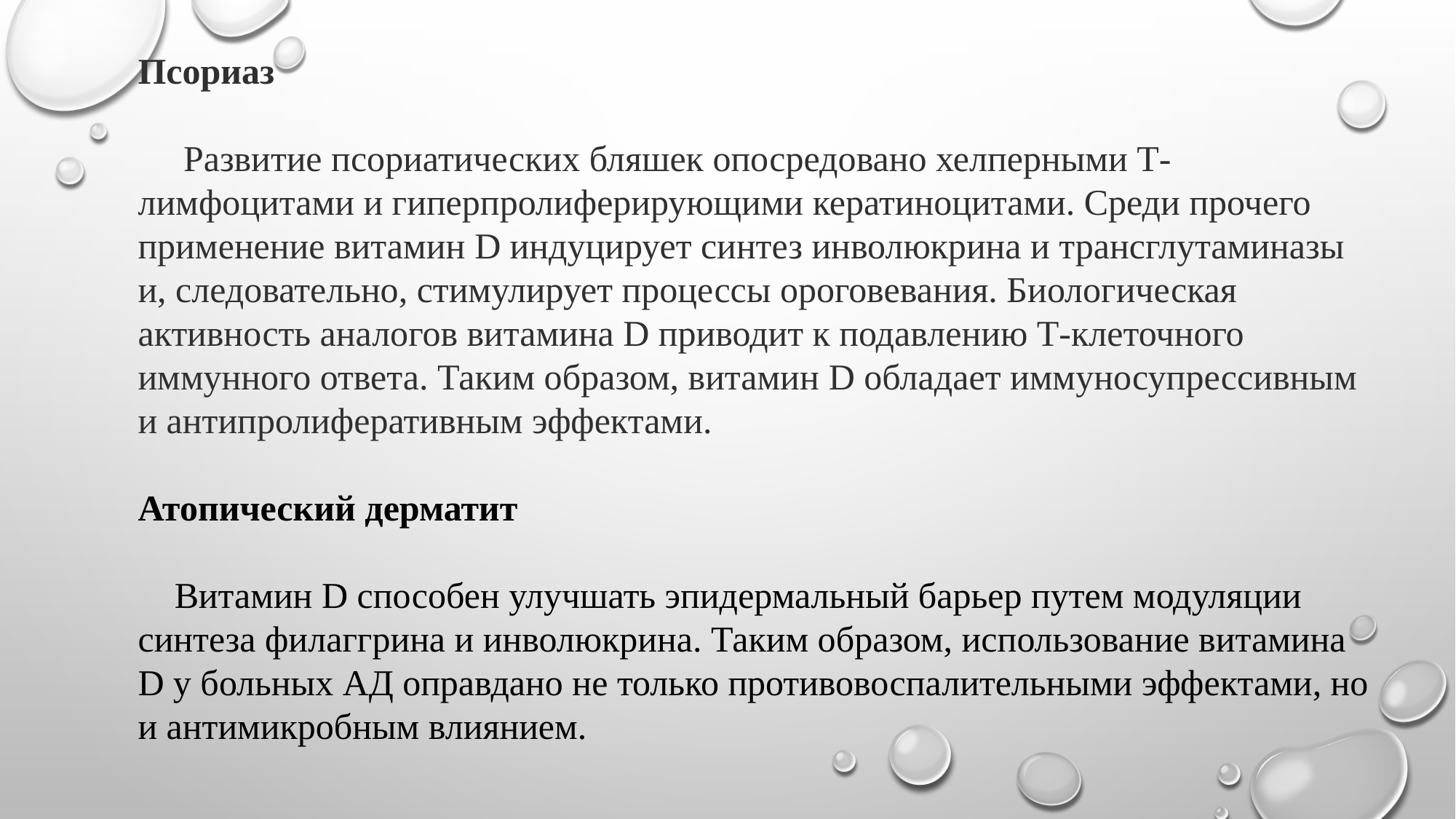

Псориаз

     Развитие псориатических бляшек опосредовано хелперными Т-лимфоцитами и гиперпролиферирующими кератиноцитами. Среди прочего применение витамин D индуцирует синтез инволюкрина и трансглутаминазы и, следовательно, стимулирует процессы ороговевания. Биологическая активность аналогов витамина D приводит к подавлению Т-клеточного иммунного ответа. Таким образом, витамин D обладает иммуносупрессивным и антипролиферативным эффектами.

Атопический дерматит

    Витамин D способен улучшать эпидермальный барьер путем модуляции синтеза филаггрина и инволюкрина. Таким образом, использование витамина D у больных АД оправдано не только противовоспалительными эффектами, но и антимикробным влиянием.